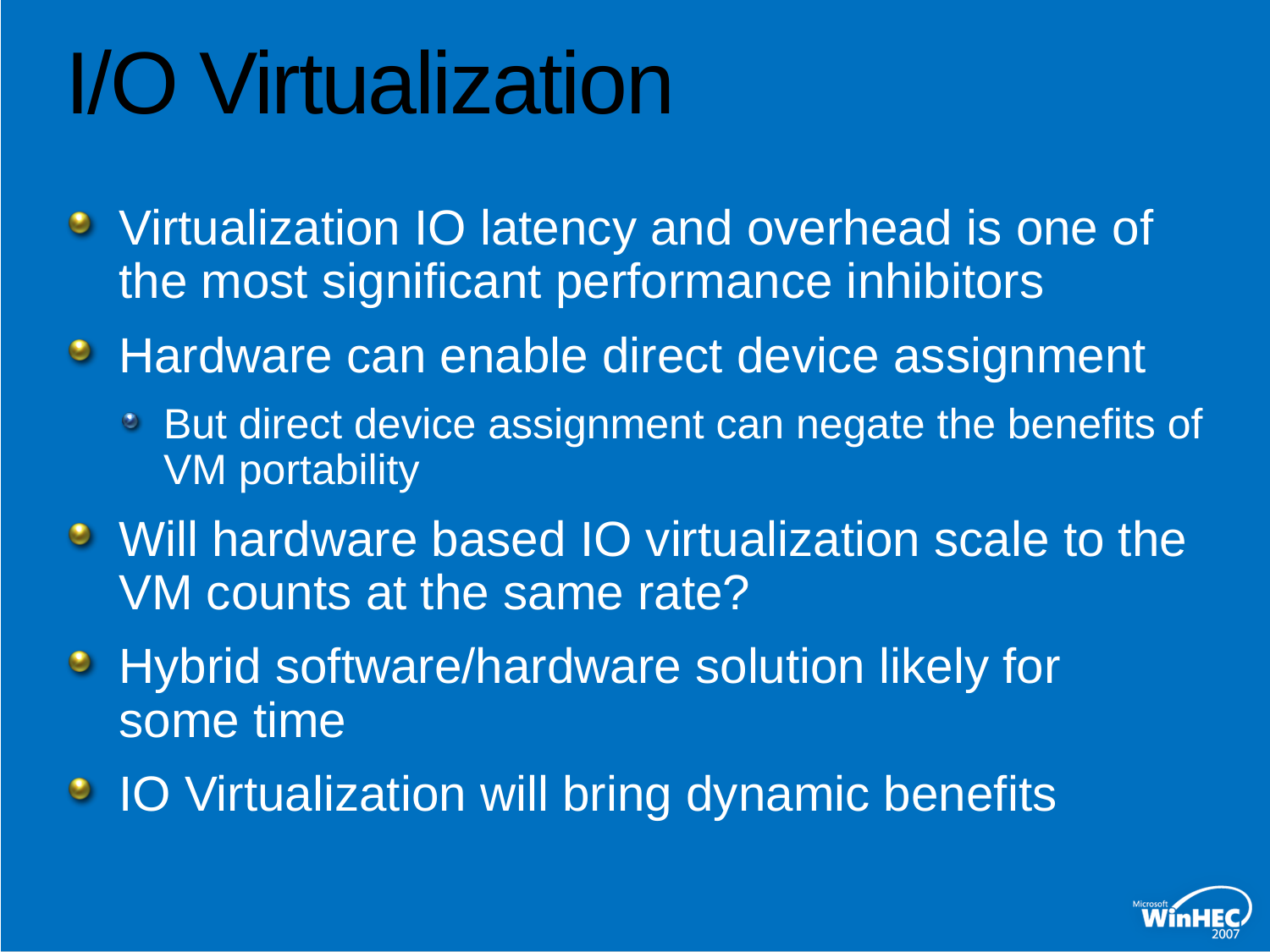

# I/O Virtualization
Virtualization IO latency and overhead is one of the most significant performance inhibitors
Hardware can enable direct device assignment
But direct device assignment can negate the benefits of VM portability
Will hardware based IO virtualization scale to the VM counts at the same rate?
Hybrid software/hardware solution likely for some time
IO Virtualization will bring dynamic benefits